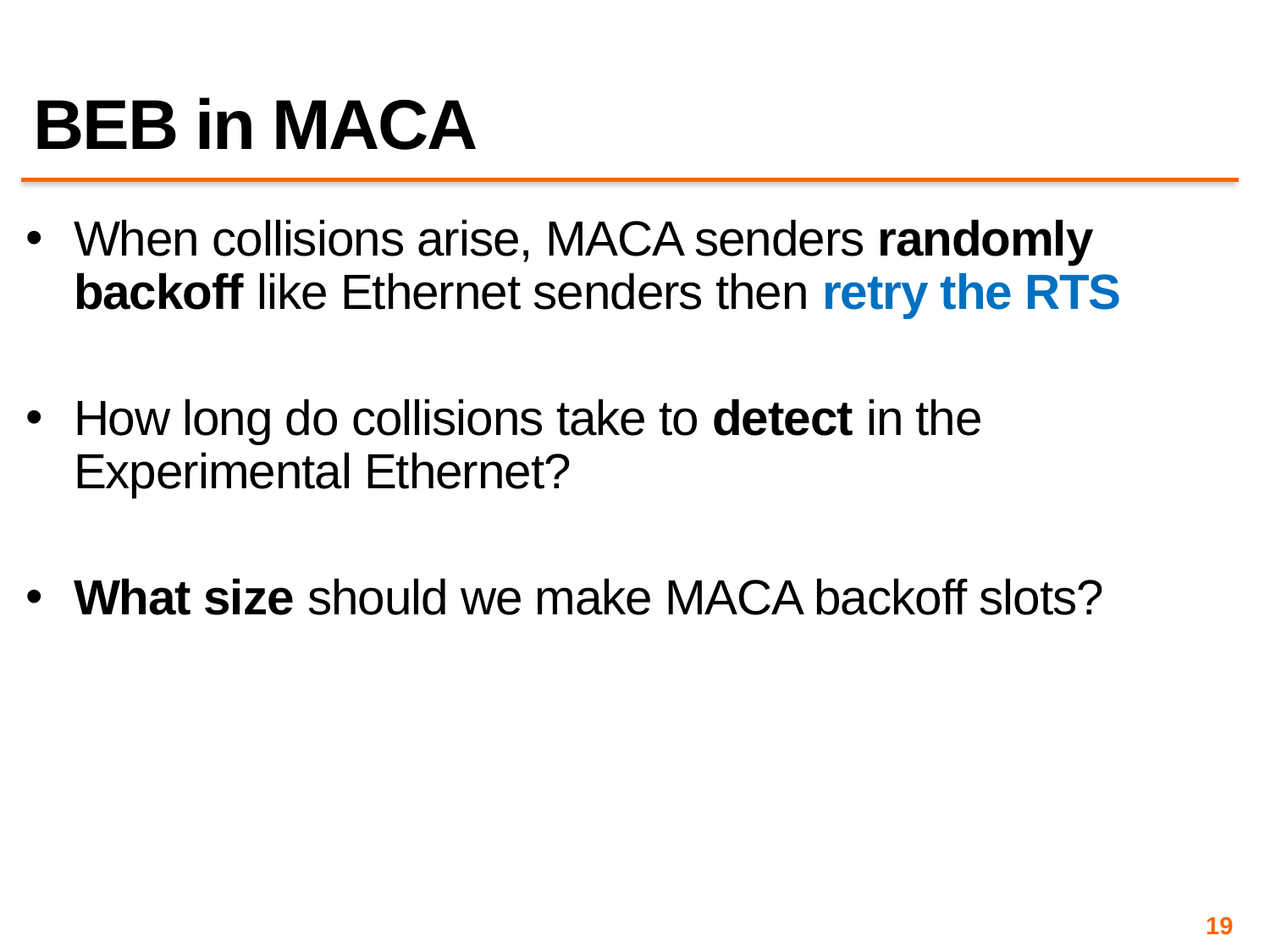

# BEB in MACA
When collisions arise, MACA senders randomly backoff like Ethernet senders then retry the RTS

How long do collisions take to detect in the Experimental Ethernet?

What size should we make MACA backoff slots?
19